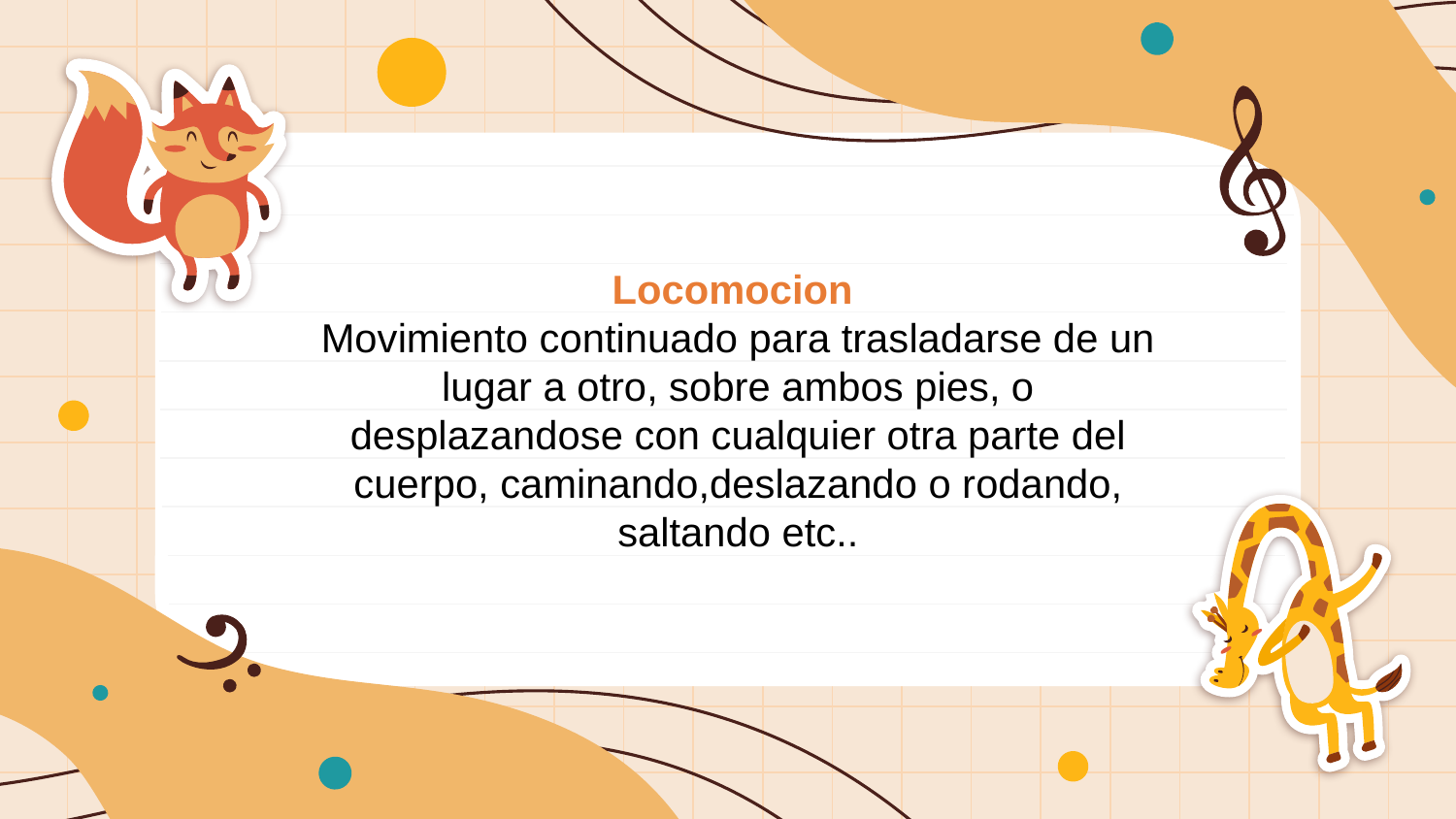

Locomocion
Movimiento continuado para trasladarse de un lugar a otro, sobre ambos pies, o desplazandose con cualquier otra parte del cuerpo, caminando,deslazando o rodando, saltando etc..